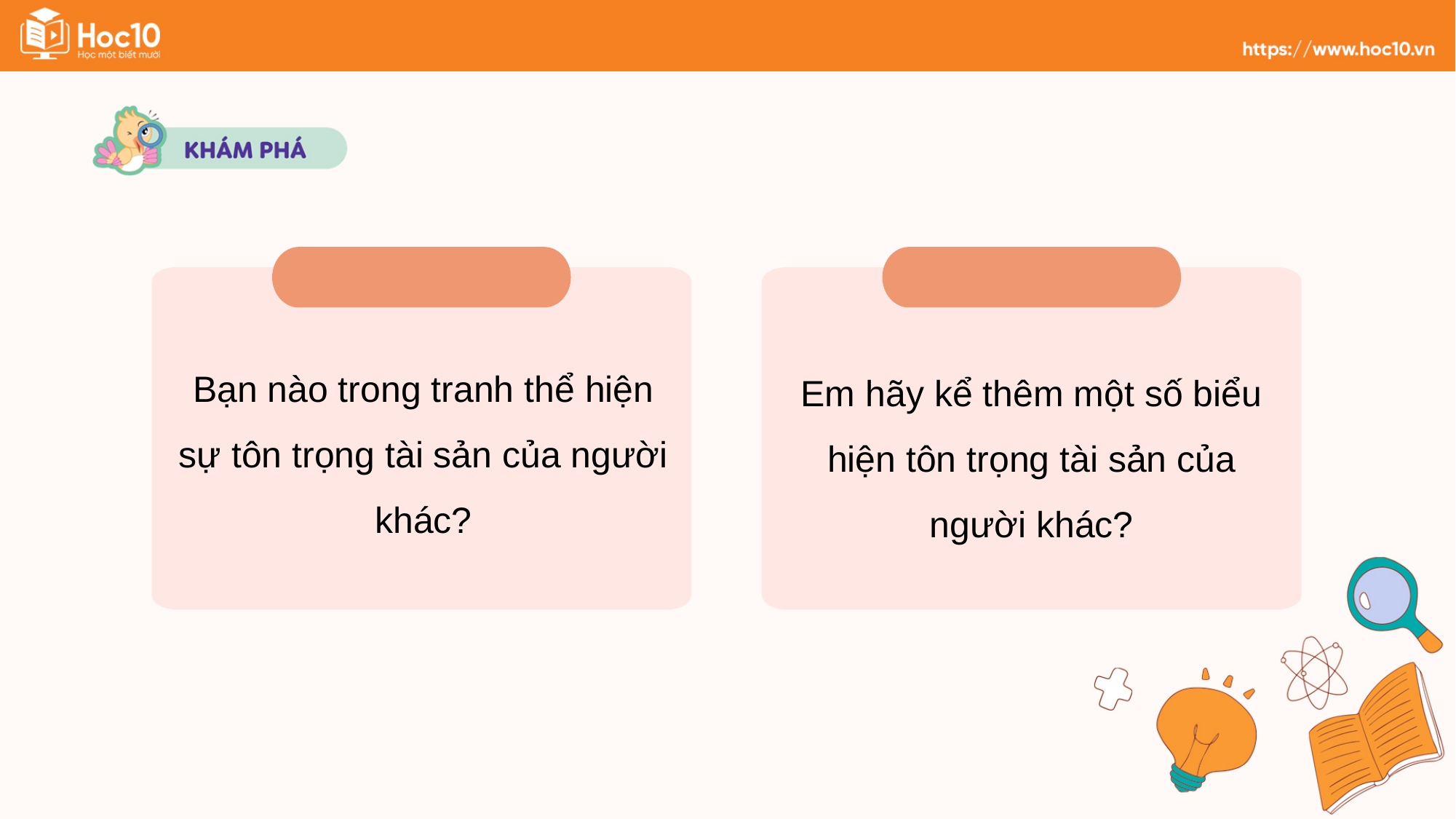

Bạn nào trong tranh thể hiện sự tôn trọng tài sản của người khác?

Em hãy kể thêm một số biểu hiện tôn trọng tài sản của người khác?